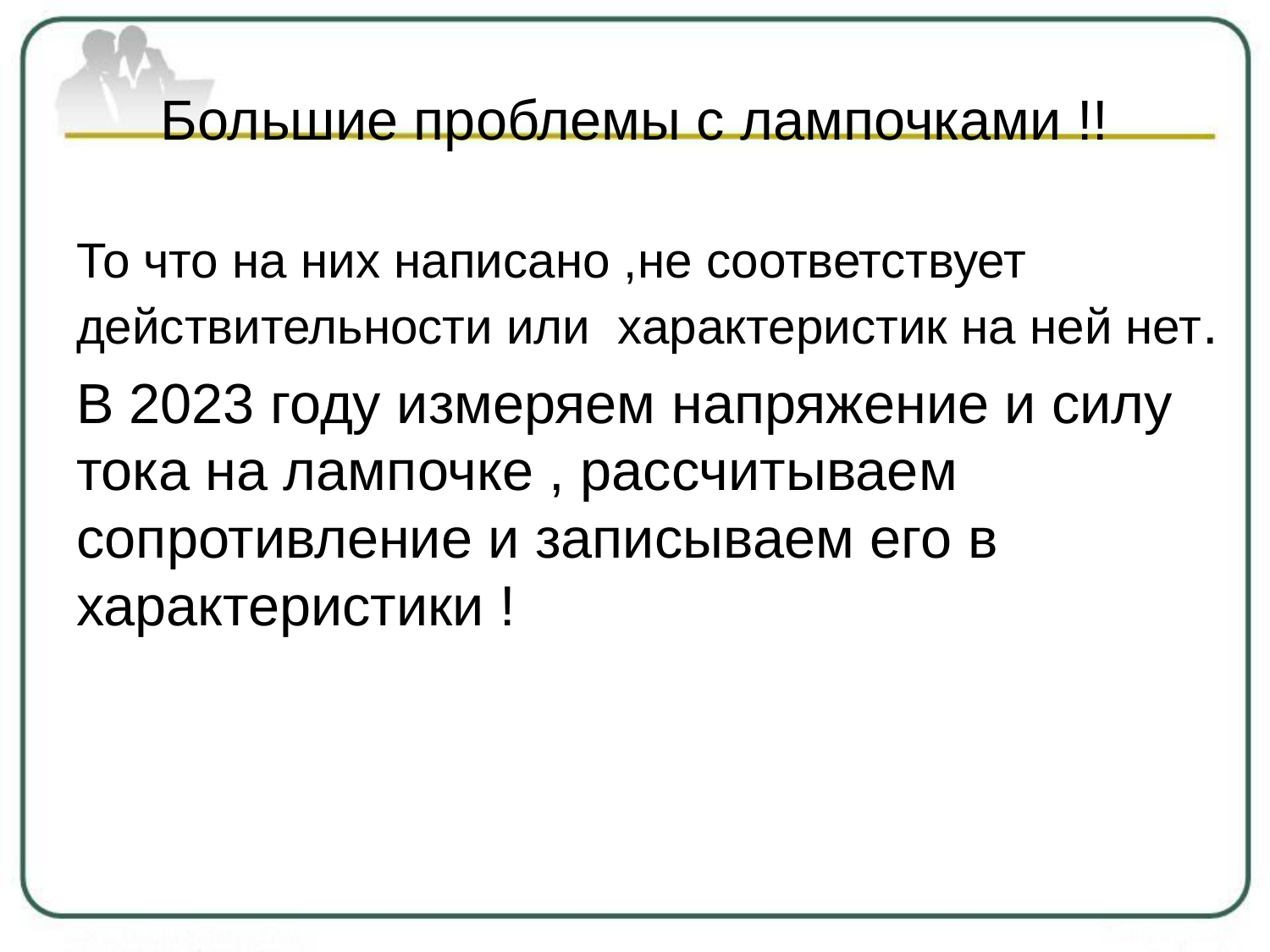

# Большие проблемы с лампочками !!
То что на них написано ,не соответствует действительности или  характеристик на ней нет.
В 2023 году измеряем напряжение и силу тока на лампочке , рассчитываем сопротивление и записываем его в характеристики !